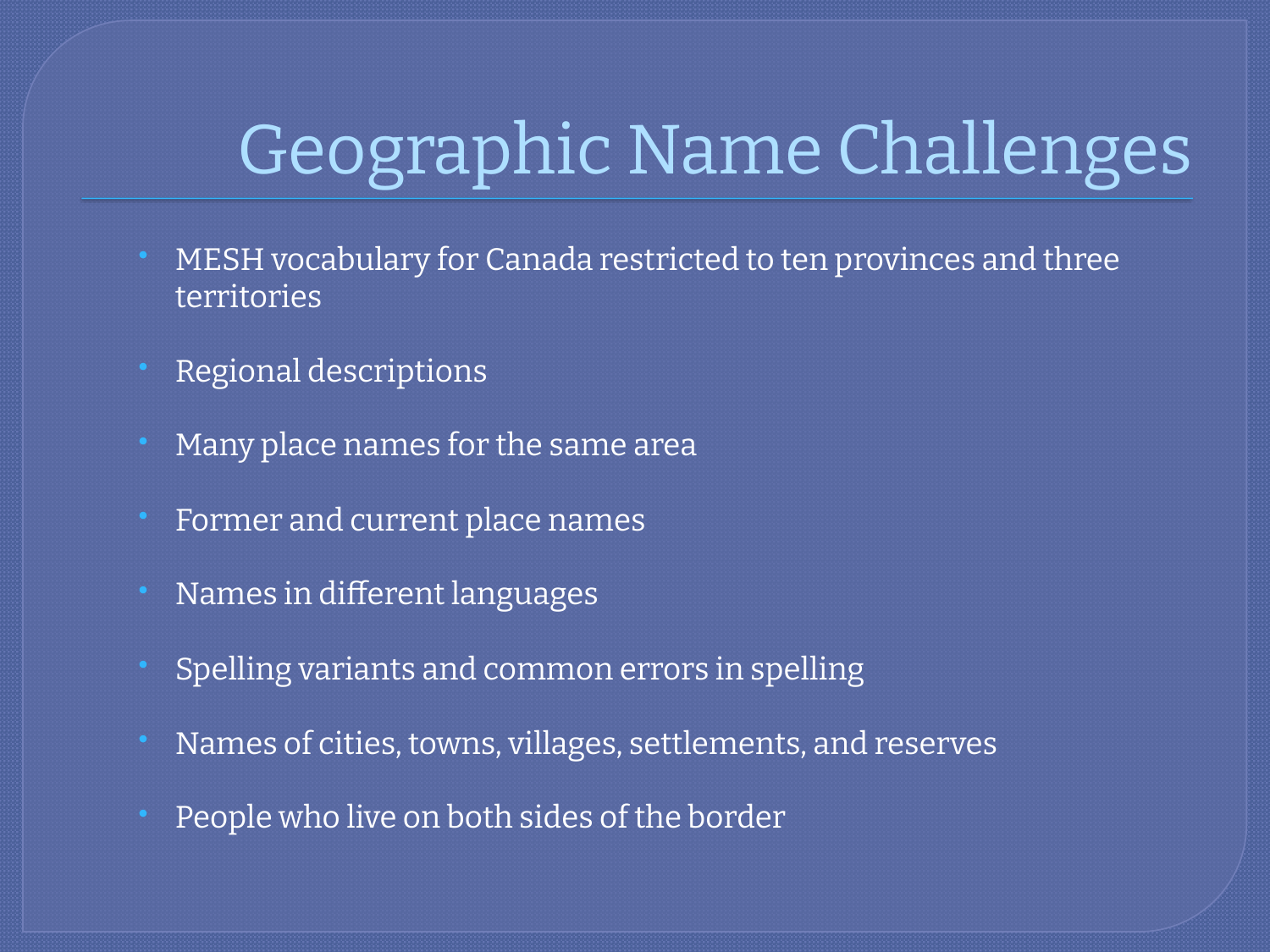

# Geographic Name Challenges
MESH vocabulary for Canada restricted to ten provinces and three territories

Regional descriptions

Many place names for the same area

Former and current place names

Names in different languages

Spelling variants and common errors in spelling

Names of cities, towns, villages, settlements, and reserves

People who live on both sides of the border